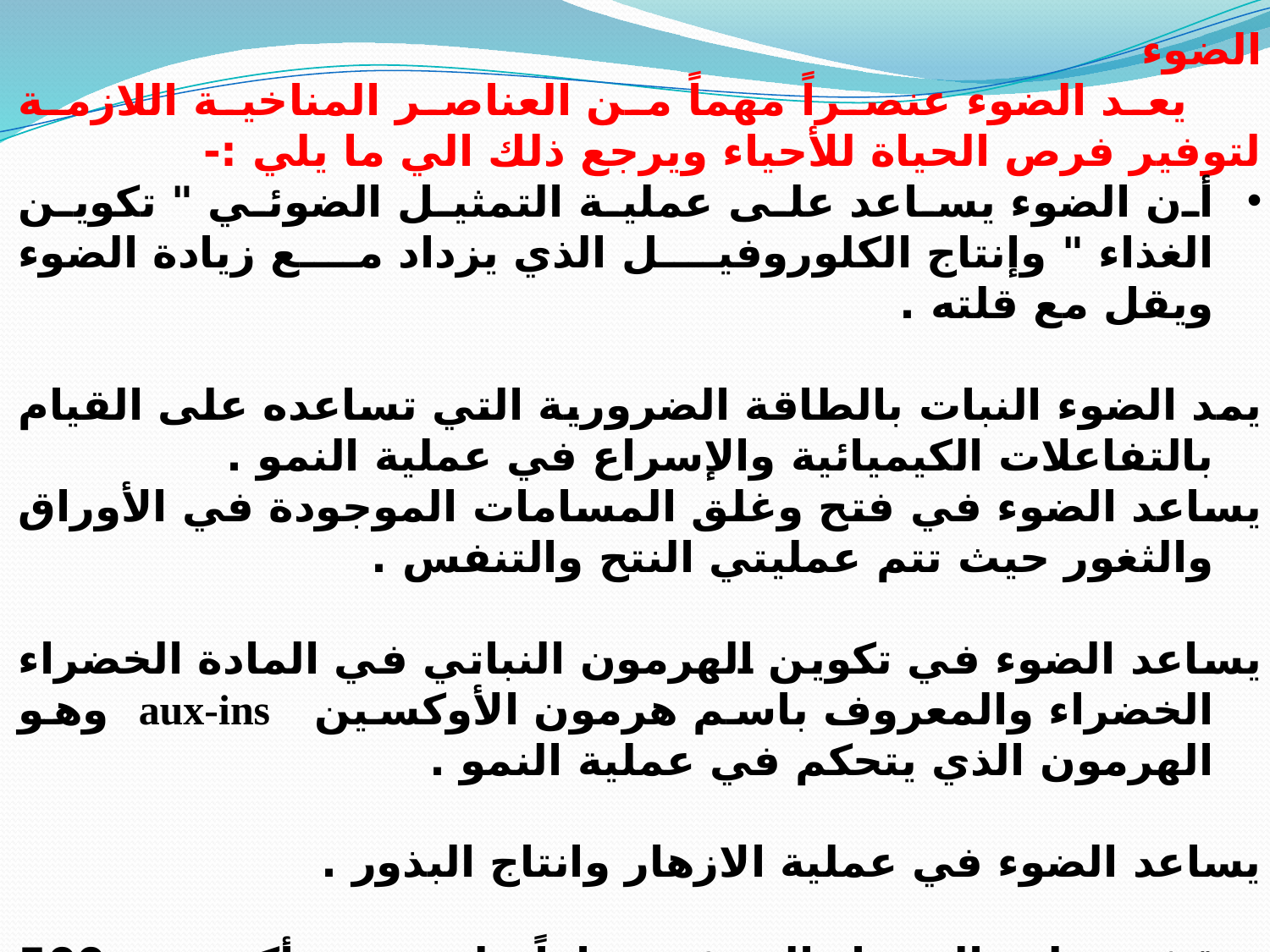

الضوء
     يعد الضوء عنصراً مهماً من العناصر المناخية اللازمة لتوفير فرص الحياة للأحياء ويرجع ذلك الي ما يلي :-
أن الضوء يساعد على عملية التمثيل الضوئي " تكوين الغذاء " وإنتاج الكلوروفيل الذي يزداد مع زيادة الضوء ويقل مع قلته .

يمد الضوء النبات بالطاقة الضرورية التي تساعده على القيام بالتفاعلات الكيميائية والإسراع في عملية النمو .
يساعد الضوء في فتح وغلق المسامات الموجودة في الأوراق والثغور حيث تتم عمليتي النتح والتنفس .

يساعد الضوء في تكوين الهرمون النباتي في المادة الخضراء الخضراء والمعروف باسم هرمون الأوكسين   aux-ins  وهو الهرمون الذي يتحكم في عملية النمو .

يساعد الضوء في عملية الازهار وانتاج البذور .

توقف عملية التمثيل الضوئي تماماً على عمق أكثر من 500 متر تحت منسوب سطح البحر حيث يسود الظلام التام .